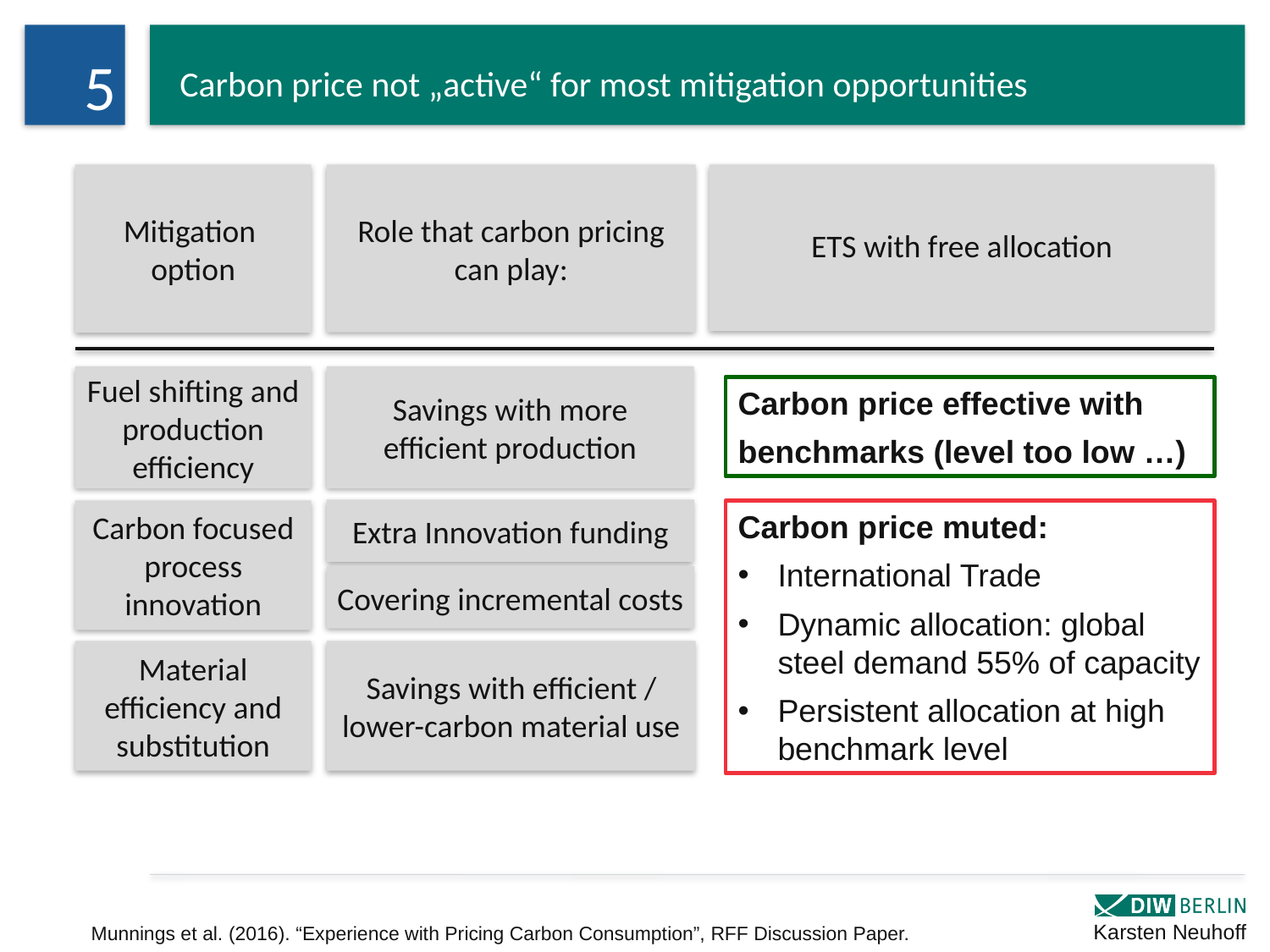

5
Carbon price not „active“ for most mitigation opportunities
Mitigation
option
Role that carbon pricing can play:
ETS with free allocation
Fuel shifting and production efficiency
Savings with more efficient production
Carbon price effective with
benchmarks (level too low …)
Extra Innovation funding
Carbon focused process innovation
Carbon price muted:
International Trade
Dynamic allocation: global steel demand 55% of capacity
Persistent allocation at high benchmark level
Covering incremental costs
Material efficiency and substitution
Savings with efficient / lower-carbon material use
Karsten Neuhoff
Munnings et al. (2016). “Experience with Pricing Carbon Consumption”, RFF Discussion Paper.